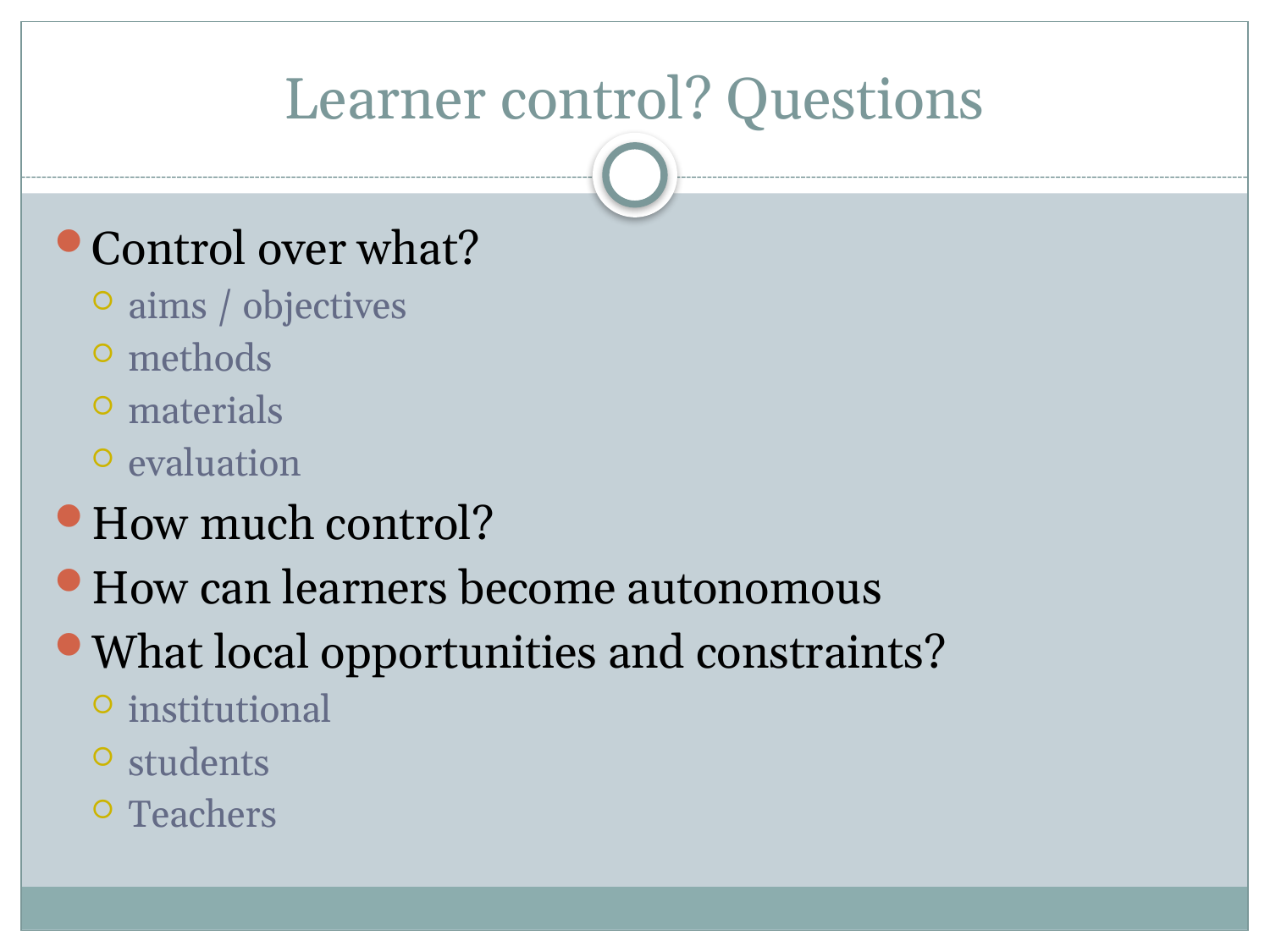

# Learner control? Questions
Control over what?
aims / objectives
methods
materials
evaluation
How much control?
How can learners become autonomous
What local opportunities and constraints?
institutional
students
Teachers